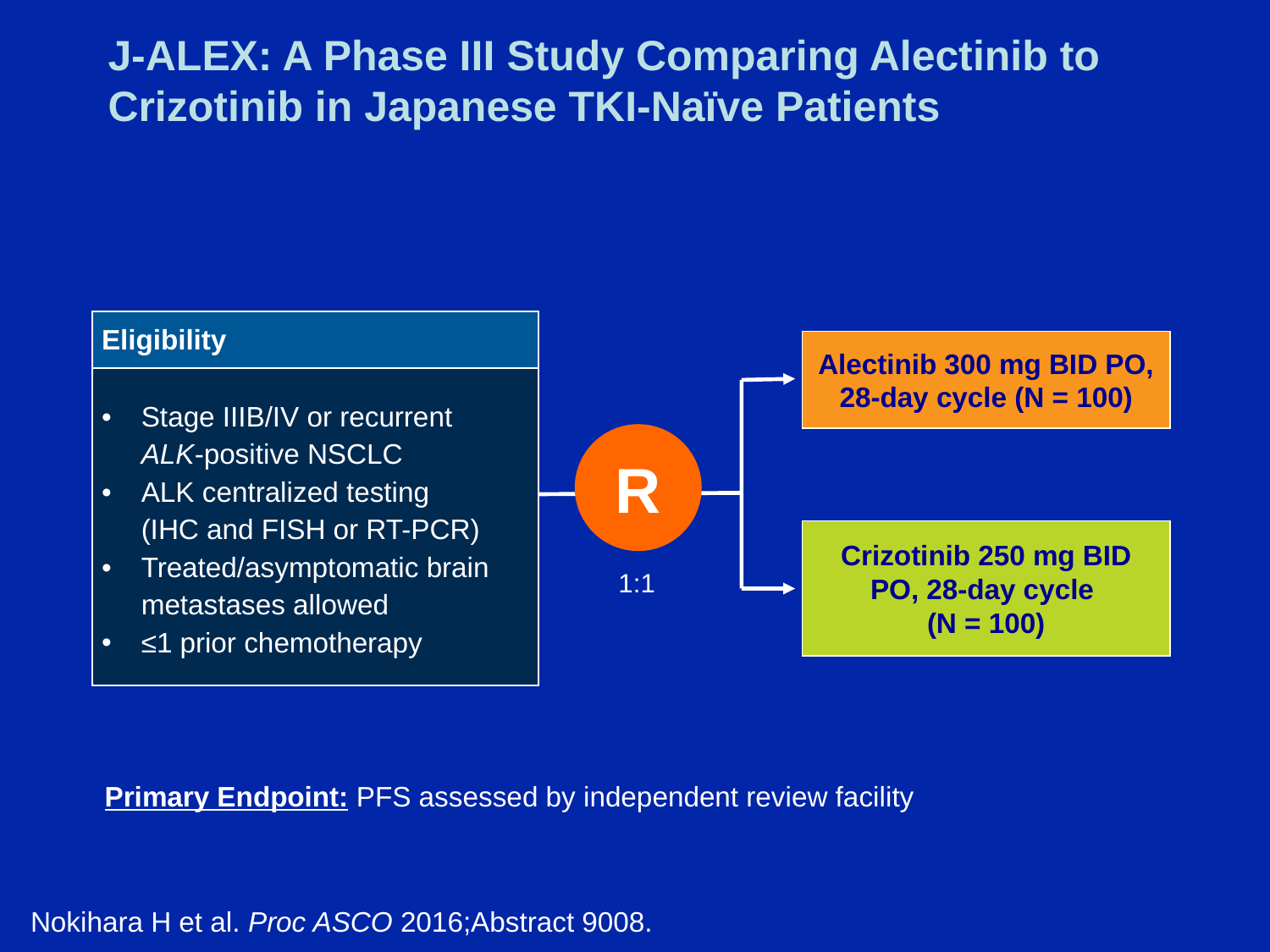

# J-ALEX: A Phase III Study Comparing Alectinib to Crizotinib in Japanese TKI-Naïve Patients
| Eligibility |
| --- |
| Stage IIIB/IV or recurrent ALK-positive NSCLC ALK centralized testing (IHC and FISH or RT-PCR) Treated/asymptomatic brain metastases allowed ≤1 prior chemotherapy |
Alectinib 300 mg BID PO, 28-day cycle (N = 100)

R

Crizotinib 250 mg BID PO, 28-day cycle
(N = 100)
1:1

Primary Endpoint: PFS assessed by independent review facility
Nokihara H et al. Proc ASCO 2016;Abstract 9008.